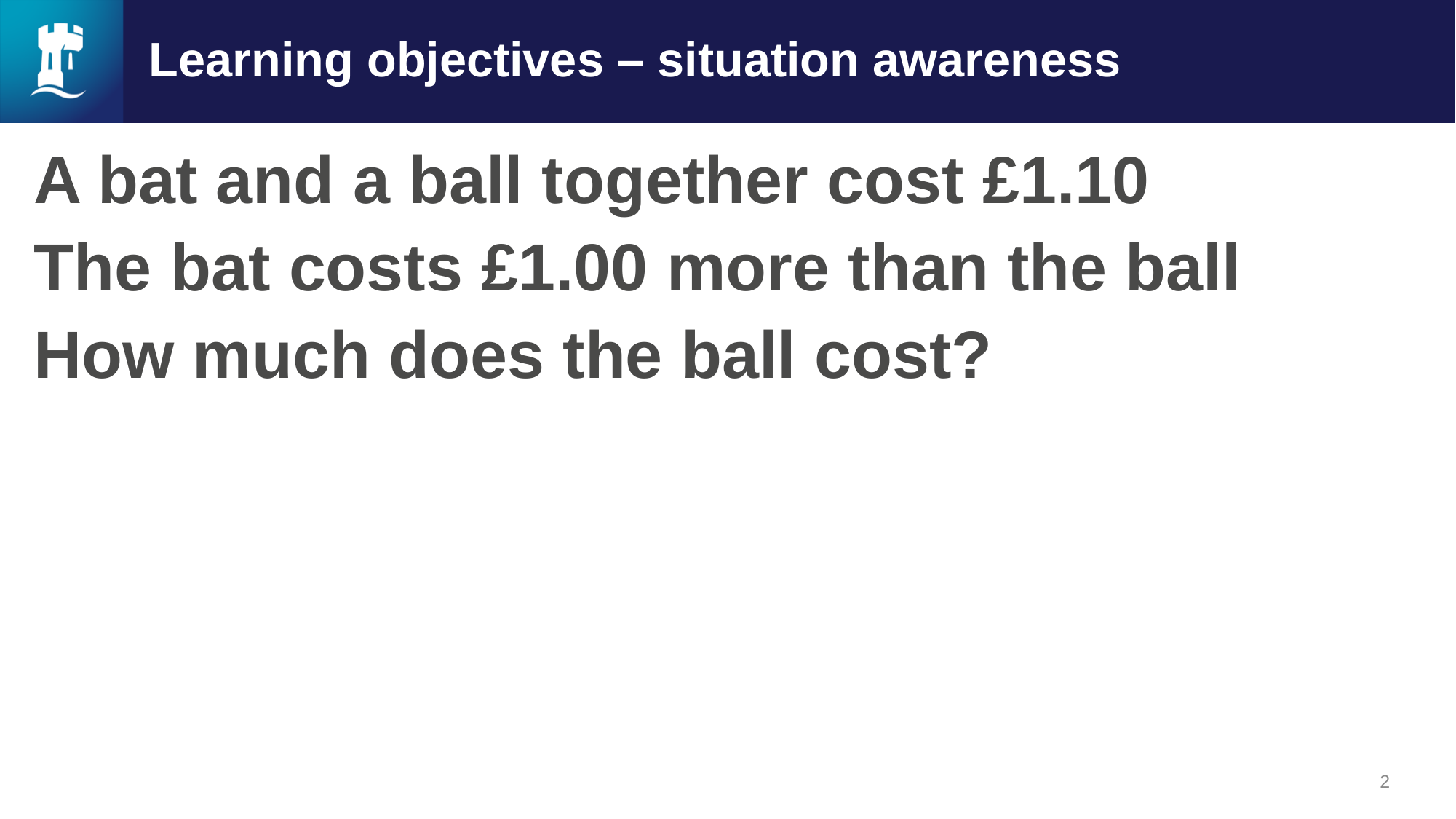

# Learning objectives – situation awareness
A bat and a ball together cost £1.10
The bat costs £1.00 more than the ball
How much does the ball cost?

2